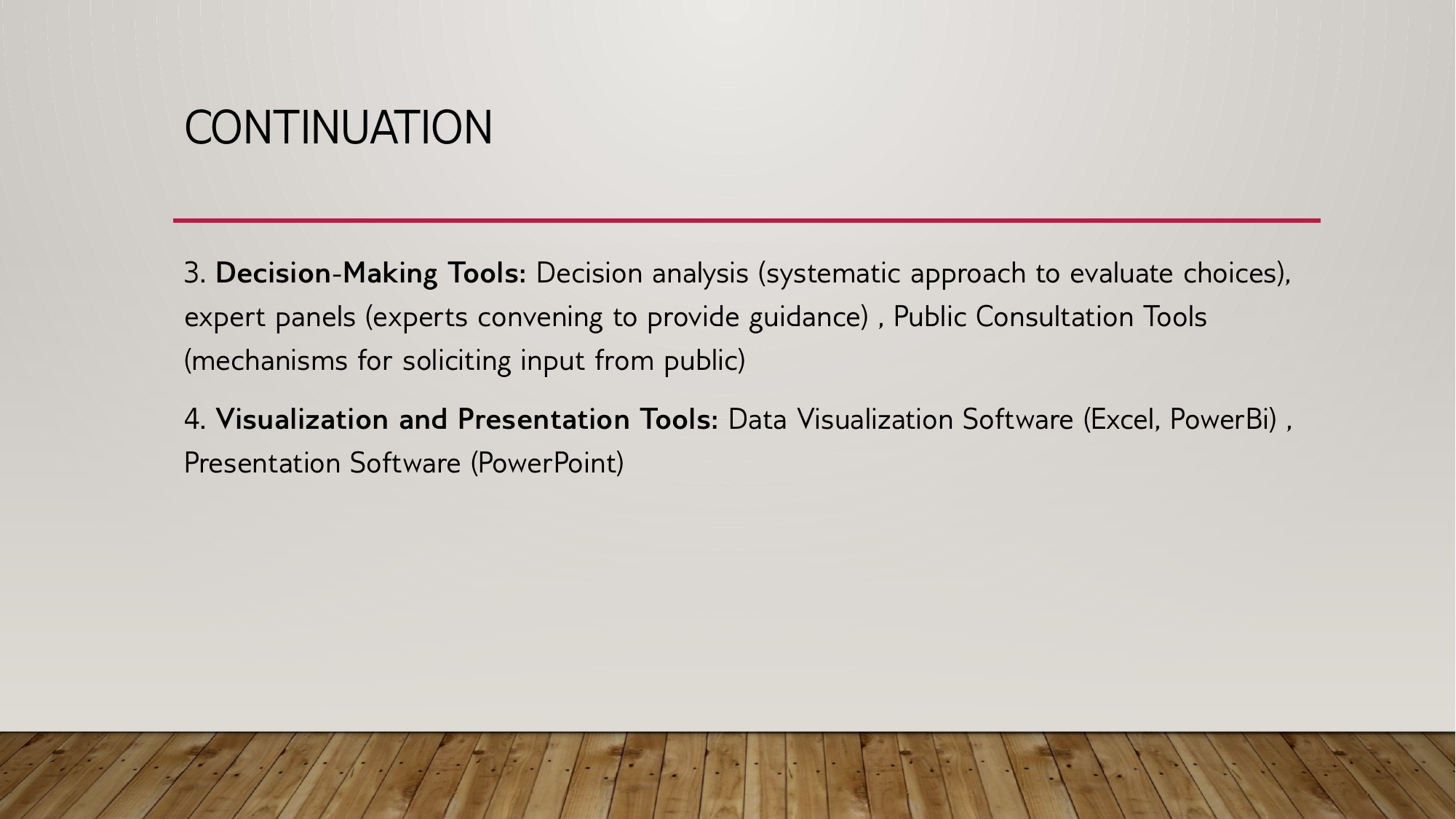

# Continuation
3. Decision-Making Tools: Decision analysis (systematic approach to evaluate choices), expert panels (experts convening to provide guidance) , Public Consultation Tools (mechanisms for soliciting input from public)
4. Visualization and Presentation Tools: Data Visualization Software (Excel, PowerBi) , Presentation Software (PowerPoint)